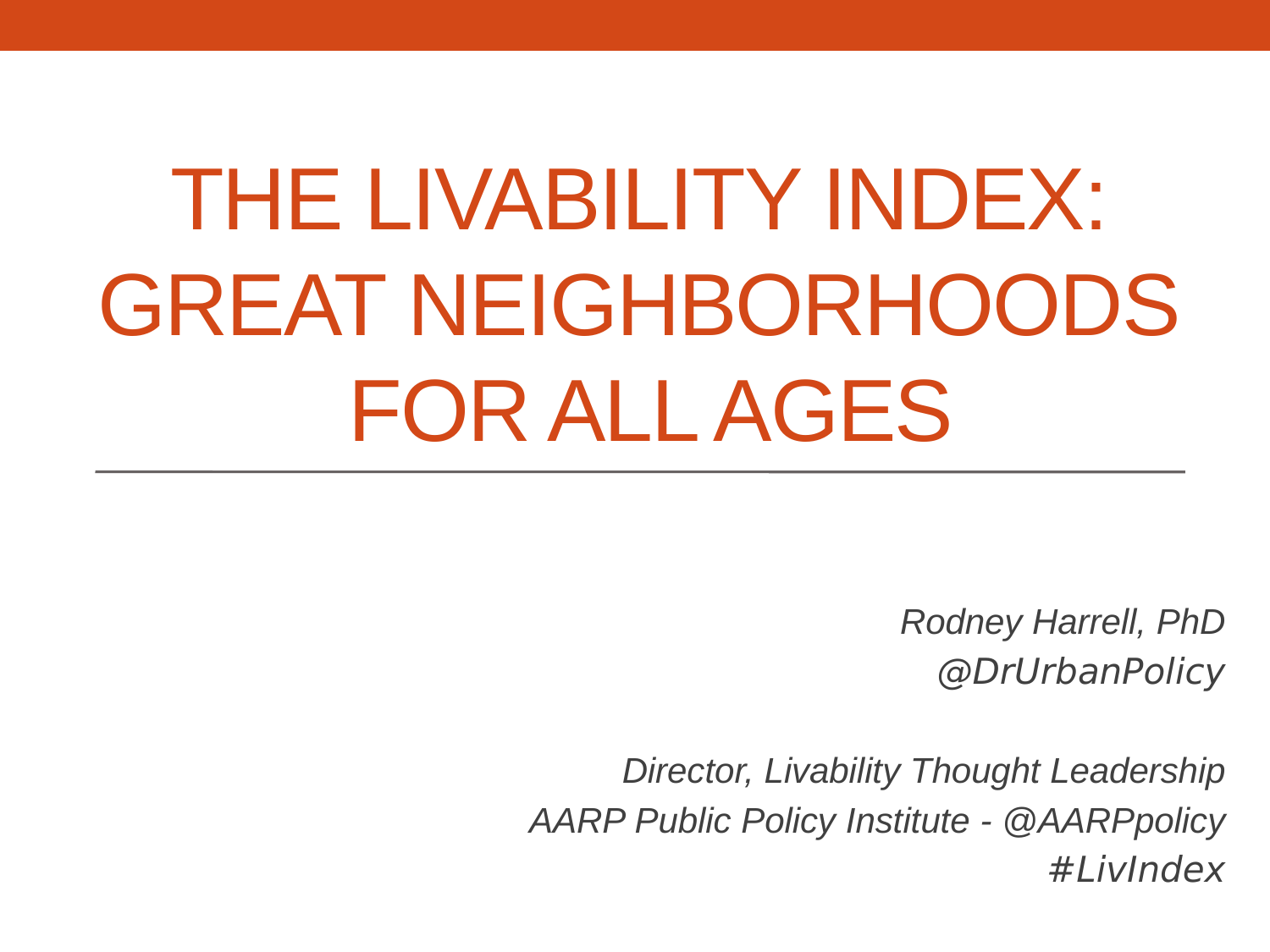

# The Livability Index: Great Neighborhoods for All Ages
Rodney Harrell, PhD
@DrUrbanPolicy

Director, Livability Thought Leadership
AARP Public Policy Institute - @AARPpolicy
#LivIndex